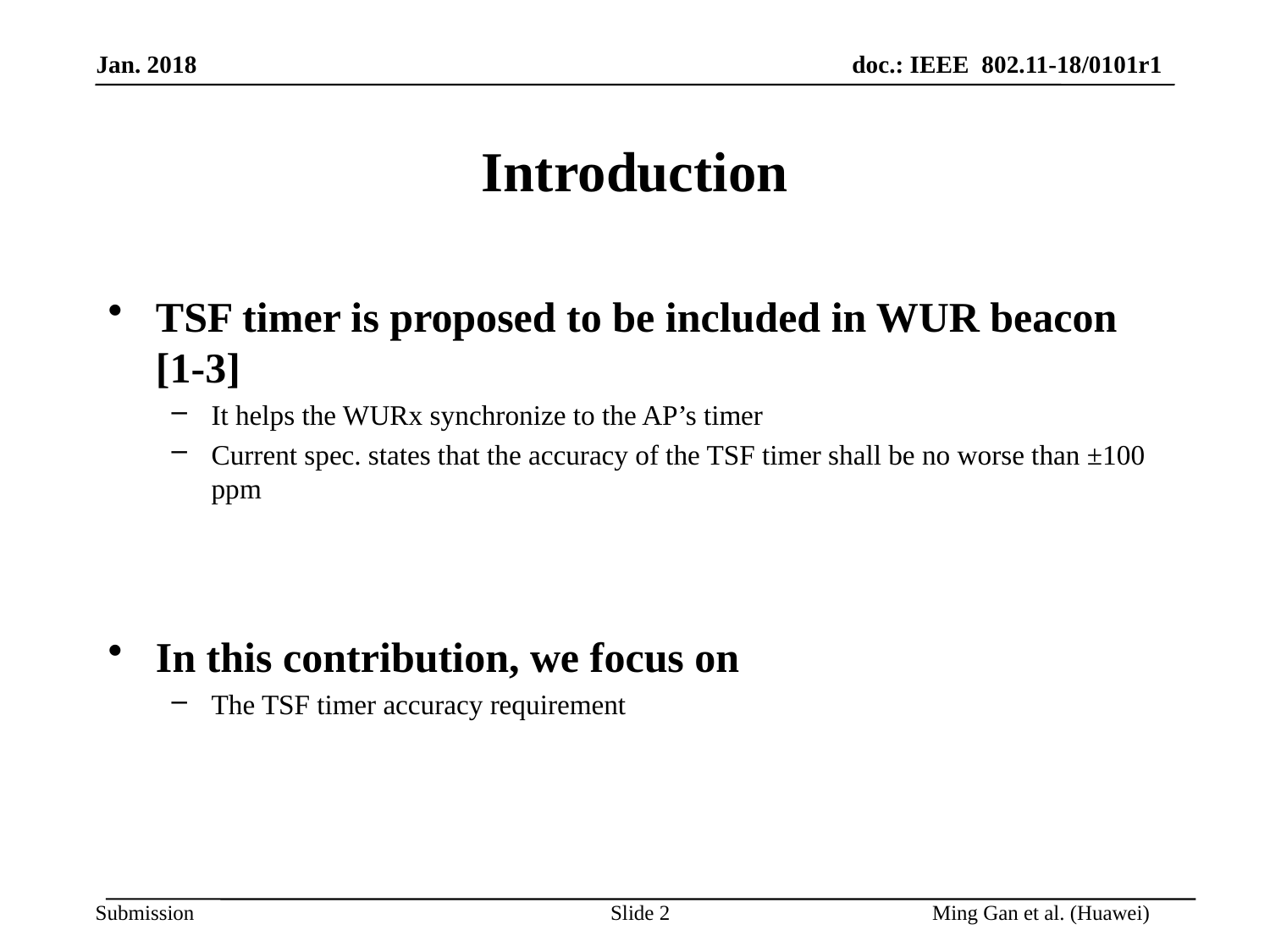

# Introduction
TSF timer is proposed to be included in WUR beacon [1-3]
It helps the WURx synchronize to the AP’s timer
Current spec. states that the accuracy of the TSF timer shall be no worse than ±100 ppm

In this contribution, we focus on
The TSF timer accuracy requirement

Slide 2